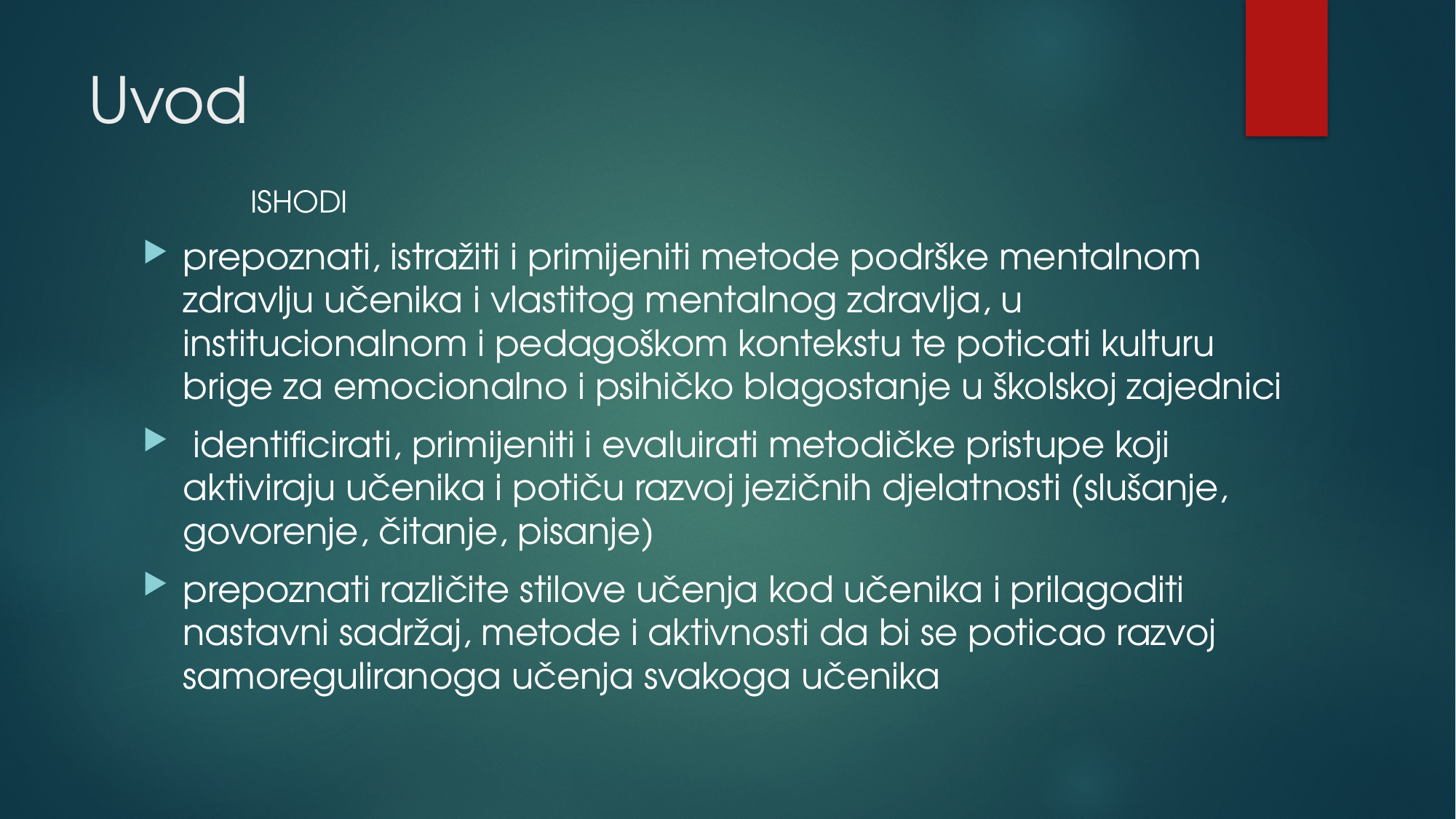

# Uvod
	ISHODI
prepoznati, istražiti i primijeniti metode podrške mentalnom zdravlju učenika i vlastitog mentalnog zdravlja, u institucionalnom i pedagoškom kontekstu te poticati kulturu brige za emocionalno i psihičko blagostanje u školskoj zajednici
 identificirati, primijeniti i evaluirati metodičke pristupe koji aktiviraju učenika i potiču razvoj jezičnih djelatnosti (slušanje, govorenje, čitanje, pisanje)
prepoznati različite stilove učenja kod učenika i prilagoditi nastavni sadržaj, metode i aktivnosti da bi se poticao razvoj samoreguliranoga učenja svakoga učenika